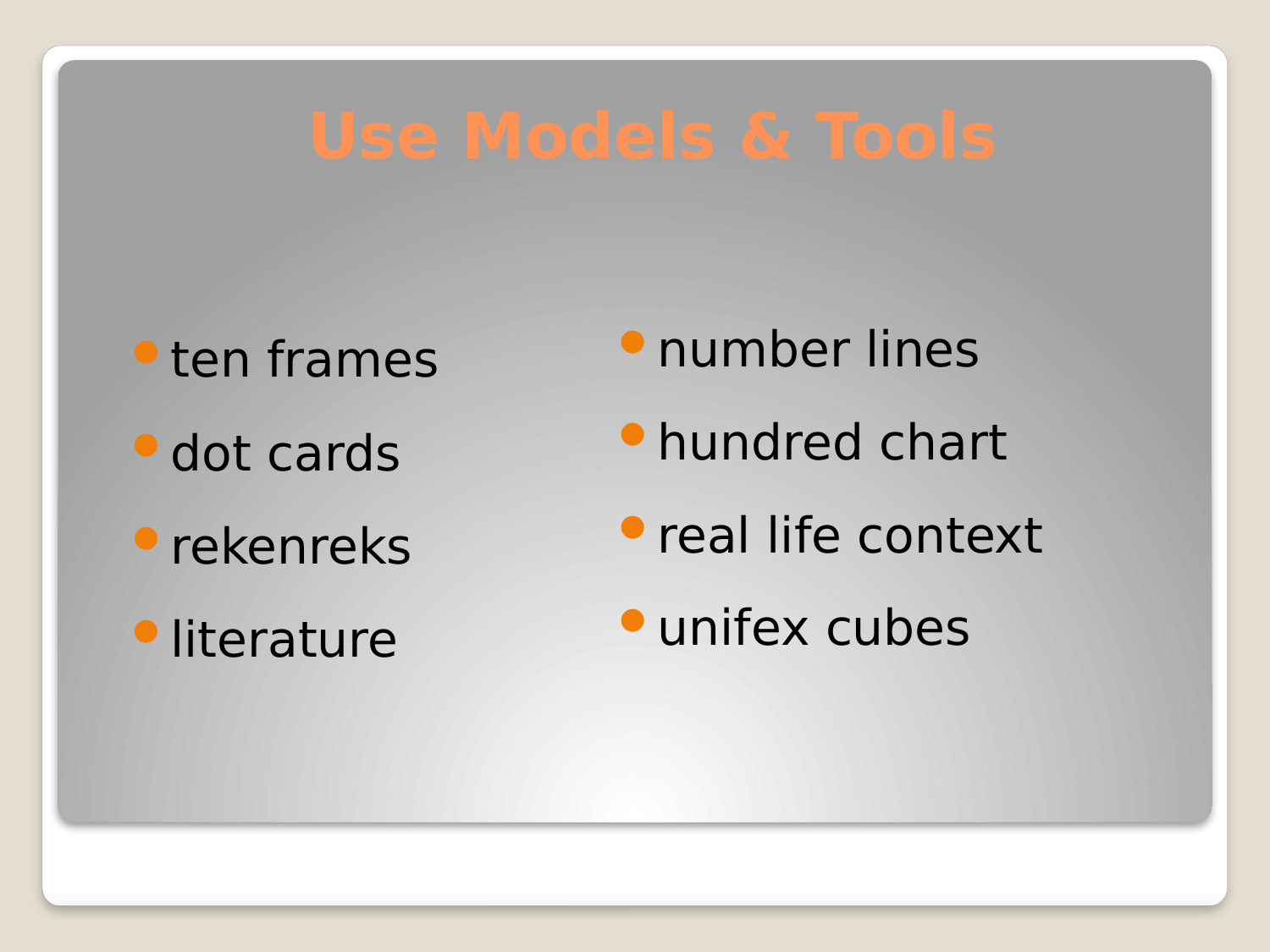

# Use Models & Tools
number lines
hundred chart
real life context
unifex cubes

ten frames
dot cards
rekenreks
literature